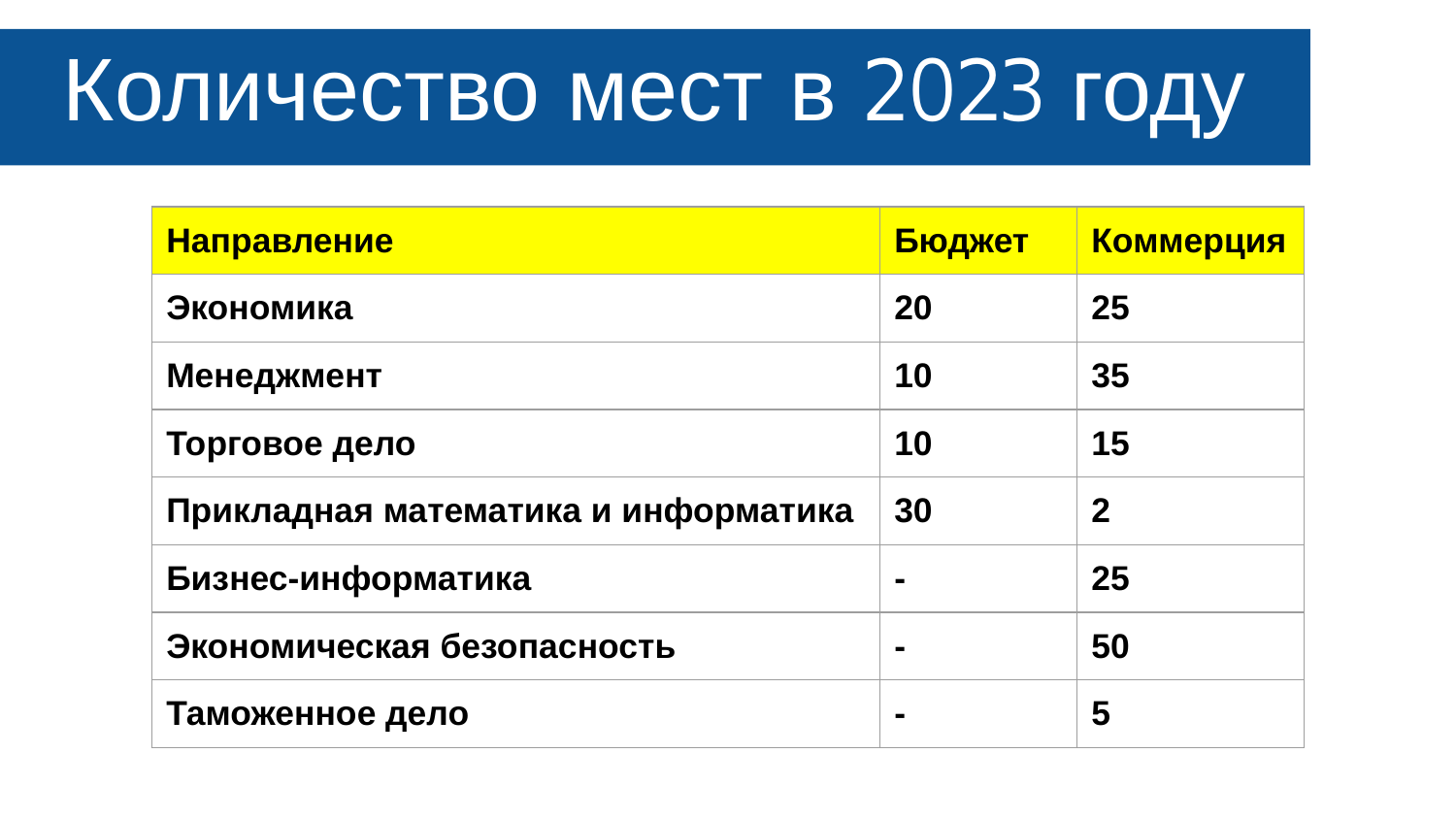

# Количество мест в 2023 году
| Направление | Бюджет | Коммерция |
| --- | --- | --- |
| Экономика | 20 | 25 |
| Менеджмент | 10 | 35 |
| Торговое дело | 10 | 15 |
| Прикладная математика и информатика | 30 | 2 |
| Бизнес-информатика | - | 25 |
| Экономическая безопасность | - | 50 |
| Таможенное дело | - | 5 |